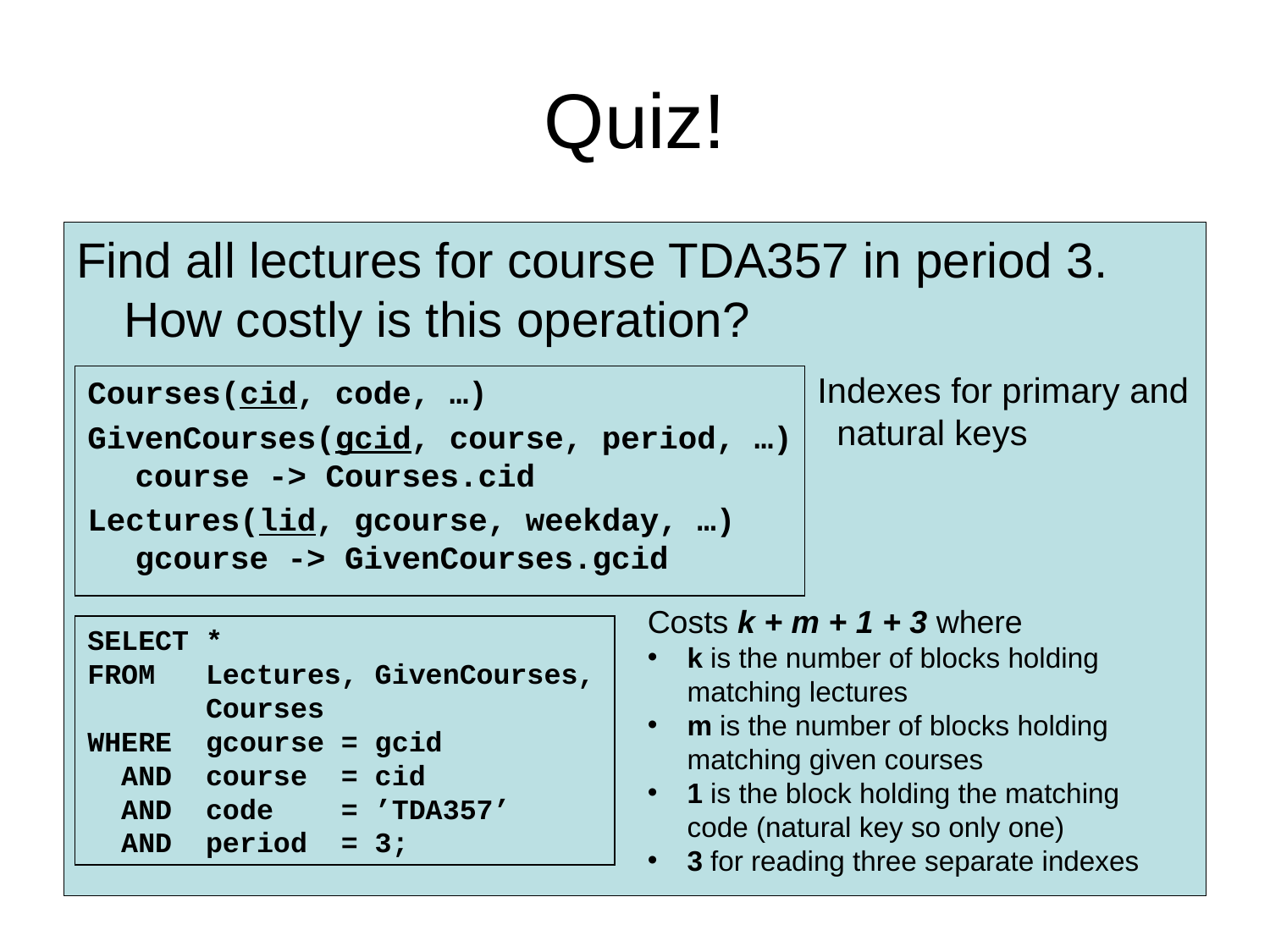

# Quiz!
Find all lectures for course TDA357 in period 3. How costly is this operation?
Indexes for primary and
  natural keys
Courses(cid, code, …)
GivenCourses(gcid, course, period, …)
course -> Courses.cid
Lectures(lid, gcourse, weekday, …)
gcourse -> GivenCourses.gcid
Costs k + m + 1 + 3 where
k is the number of blocks holding matching lectures
m is the number of blocks holding matching given courses
1 is the block holding the matching code (natural key so only one)
3 for reading three separate indexes
SELECT *
FROM   Lectures, GivenCourses,
       Courses
WHERE  gcourse = gcid
  AND  course  = cid
  AND  code    = ’TDA357’
  AND  period  = 3;